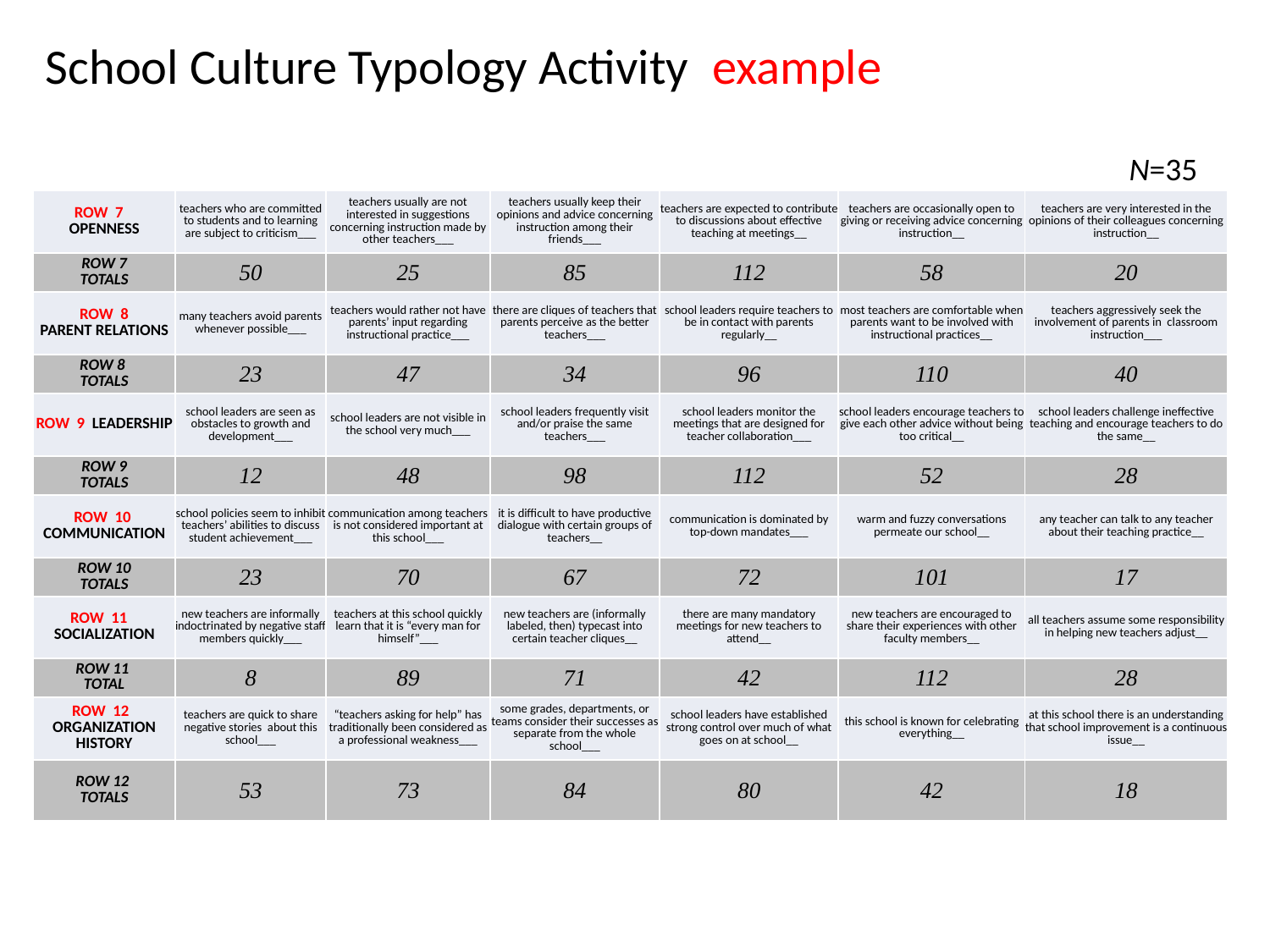

School Culture Typology Activity  example
N=35
| ROW 7 OPENNESS | teachers who are committed to students and to learning are subject to criticism\_\_\_ | teachers usually are not interested in suggestions concerning instruction made by other teachers\_\_\_ | teachers usually keep their opinions and advice concerning instruction among their friends\_\_\_ | teachers are expected to contribute to discussions about effective teaching at meetings\_\_ | teachers are occasionally open to giving or receiving advice concerning instruction\_\_ | teachers are very interested in the opinions of their colleagues concerning instruction\_\_ |
| --- | --- | --- | --- | --- | --- | --- |
| ROW 7 TOTALS | 50 | 25 | 85 | 112 | 58 | 20 |
| ROW 8 PARENT RELATIONS | many teachers avoid parents whenever possible\_\_\_ | teachers would rather not have parents’ input regarding instructional practice\_\_\_ | there are cliques of teachers that parents perceive as the better teachers\_\_\_ | school leaders require teachers to be in contact with parents regularly\_\_ | most teachers are comfortable when parents want to be involved with instructional practices\_\_ | teachers aggressively seek the involvement of parents in classroom instruction\_\_\_ |
| ROW 8 TOTALS | 23 | 47 | 34 | 96 | 110 | 40 |
| ROW 9 LEADERSHIP | school leaders are seen as obstacles to growth and development\_\_\_ | school leaders are not visible in the school very much\_\_\_ | school leaders frequently visit and/or praise the same teachers\_\_\_ | school leaders monitor the meetings that are designed for teacher collaboration\_\_\_ | school leaders encourage teachers to give each other advice without being too critical\_\_ | school leaders challenge ineffective teaching and encourage teachers to do the same\_\_ |
| ROW 9 TOTALS | 12 | 48 | 98 | 112 | 52 | 28 |
| ROW 10 COMMUNICATION | school policies seem to inhibit teachers’ abilities to discuss student achievement\_\_\_ | communication among teachers is not considered important at this school\_\_\_ | it is difficult to have productive dialogue with certain groups of teachers\_\_ | communication is dominated by top-down mandates\_\_\_ | warm and fuzzy conversations permeate our school\_\_ | any teacher can talk to any teacher about their teaching practice\_\_ |
| ROW 10 TOTALS | 23 | 70 | 67 | 72 | 101 | 17 |
| ROW 11 SOCIALIZATION | new teachers are informally indoctrinated by negative staff members quickly\_\_\_ | teachers at this school quickly learn that it is “every man for himself”\_\_\_ | new teachers are (informally labeled, then) typecast into certain teacher cliques\_\_ | there are many mandatory meetings for new teachers to attend\_\_ | new teachers are encouraged to share their experiences with other faculty members\_\_ | all teachers assume some responsibility in helping new teachers adjust\_\_ |
| ROW 11 TOTAL | 8 | 89 | 71 | 42 | 112 | 28 |
| ROW 12 ORGANIZATION HISTORY | teachers are quick to share negative stories about this school\_\_\_ | “teachers asking for help” has traditionally been considered as a professional weakness\_\_\_ | some grades, departments, or teams consider their successes as separate from the whole school\_\_\_ | school leaders have established strong control over much of what goes on at school\_\_ | this school is known for celebrating everything\_\_ | at this school there is an understanding that school improvement is a continuous issue\_\_ |
| ROW 12 TOTALS | 53 | 73 | 84 | 80 | 42 | 18 |